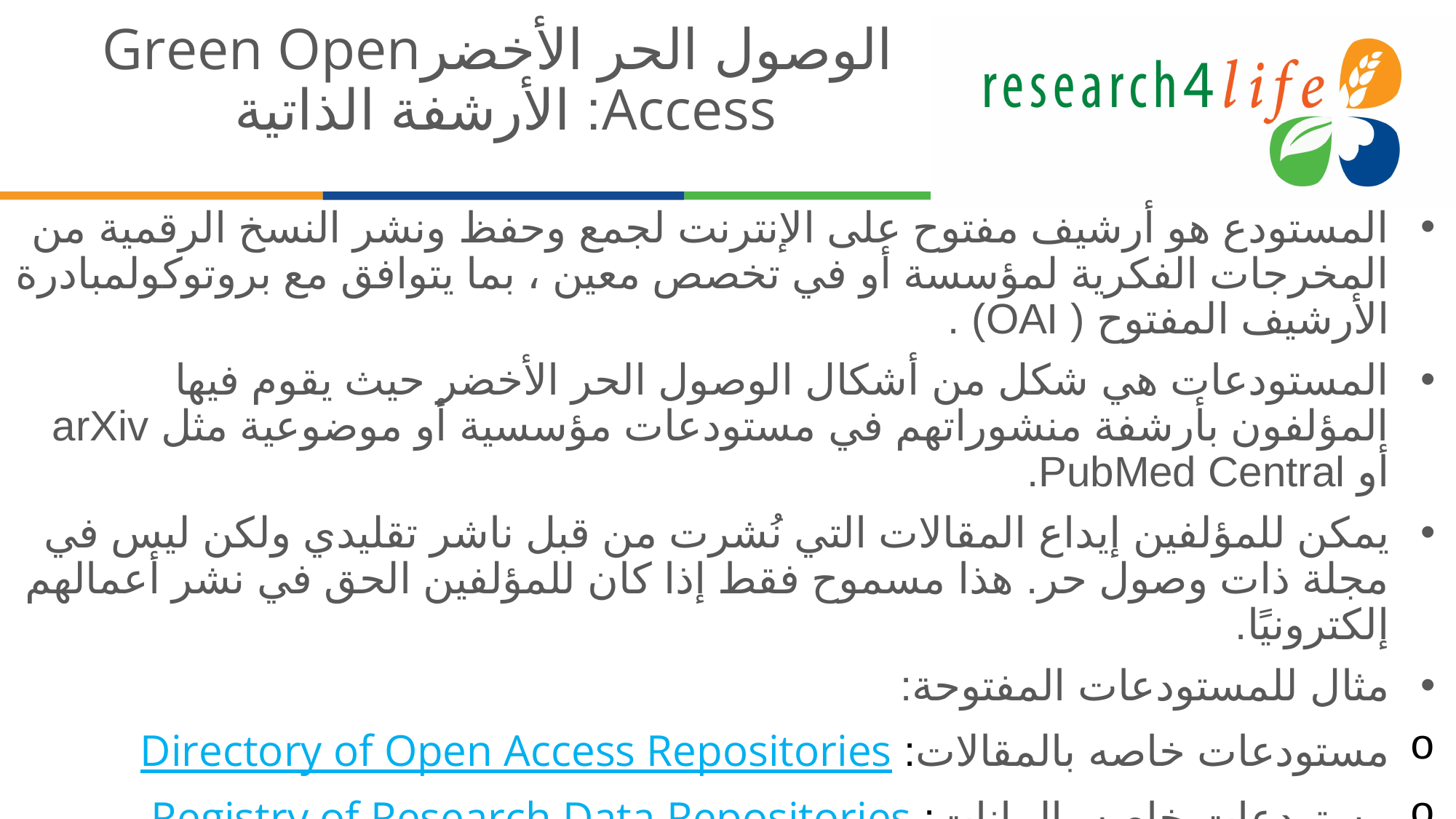

# الوصول الحر الأخضرGreen Open Access: الأرشفة الذاتية
المستودع هو أرشيف مفتوح على الإنترنت لجمع وحفظ ونشر النسخ الرقمية من المخرجات الفكرية لمؤسسة أو في تخصص معين ، بما يتوافق مع بروتوكولمبادرة الأرشيف المفتوح ( OAI) .
المستودعات هي شكل من أشكال الوصول الحر الأخضر حيث يقوم فيها المؤلفون بأرشفة منشوراتهم في مستودعات مؤسسية أو موضوعية مثل arXiv  أو PubMed Central.
يمكن للمؤلفين إيداع المقالات التي نُشرت من قبل ناشر تقليدي ولكن ليس في مجلة ذات وصول حر. هذا مسموح فقط إذا كان للمؤلفين الحق في نشر أعمالهم إلكترونيًا.
مثال للمستودعات المفتوحة:
مستودعات خاصه بالمقالات: Directory of Open Access Repositories
مستودعات خاصه بالبيانات: Registry of Research Data Repositories